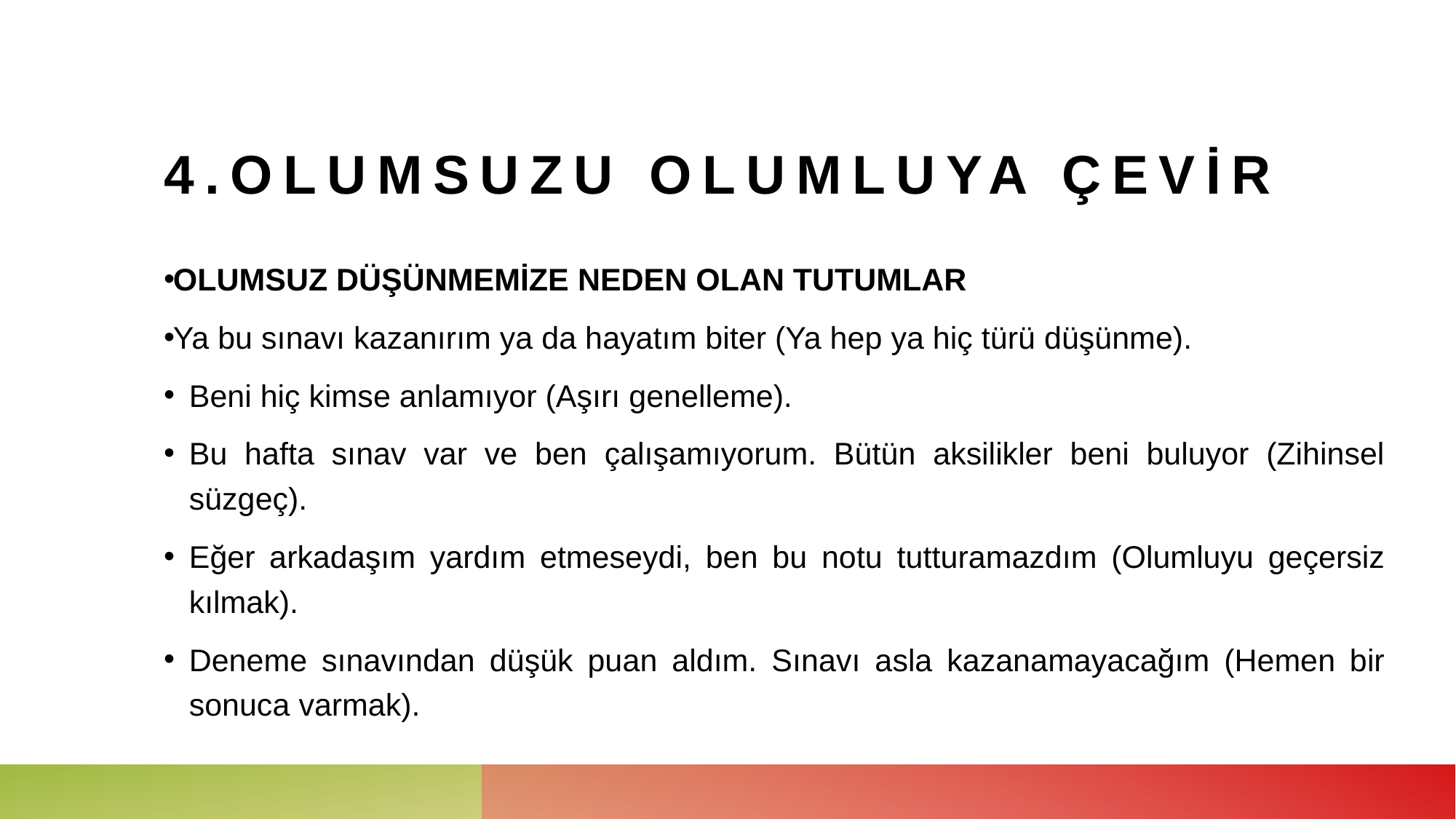

# 4.OLUMSUZU OLUMLUYA ÇEVİR
Olumsuz DÜŞÜNMEMİZE NEDEN OLAN TUTUMLAR
Ya bu sınavı kazanırım ya da hayatım biter (Ya hep ya hiç türü düşünme).
Beni hiç kimse anlamıyor (Aşırı genelleme).
Bu hafta sınav var ve ben çalışamıyorum. Bütün aksilikler beni buluyor (Zihinsel süzgeç).
Eğer arkadaşım yardım etmeseydi, ben bu notu tutturamazdım (Olumluyu geçersiz kılmak).
Deneme sınavından düşük puan aldım. Sınavı asla kazanamayacağım (Hemen bir sonuca varmak).